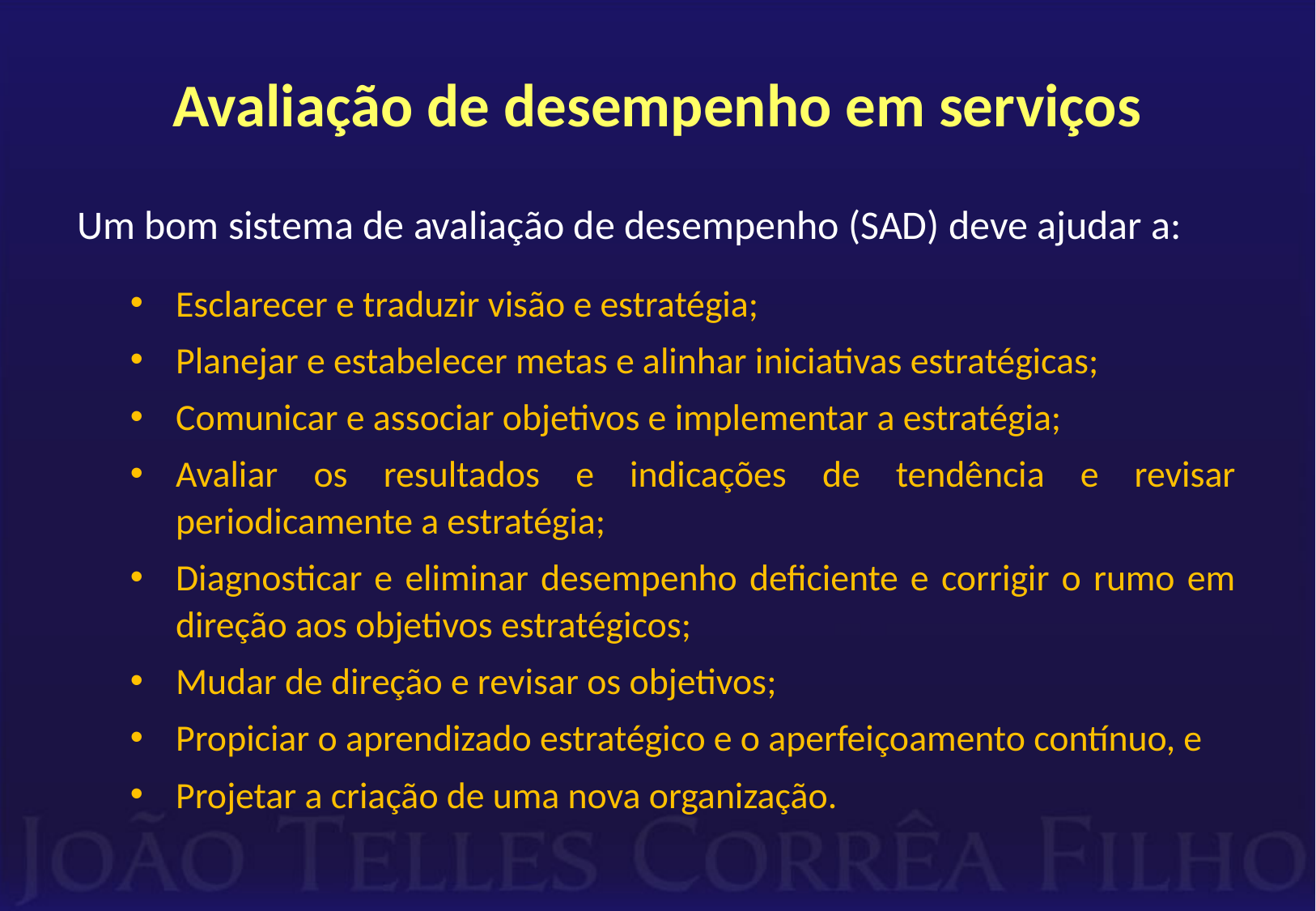

# Avaliação de desempenho em serviços
Um bom sistema de avaliação de desempenho (SAD) deve ajudar a:
Esclarecer e traduzir visão e estratégia;
Planejar e estabelecer metas e alinhar iniciativas estratégicas;
Comunicar e associar objetivos e implementar a estratégia;
Avaliar os resultados e indicações de tendência e revisar periodicamente a estratégia;
Diagnosticar e eliminar desempenho deficiente e corrigir o rumo em direção aos objetivos estratégicos;
Mudar de direção e revisar os objetivos;
Propiciar o aprendizado estratégico e o aperfeiçoamento contínuo, e
Projetar a criação de uma nova organização.